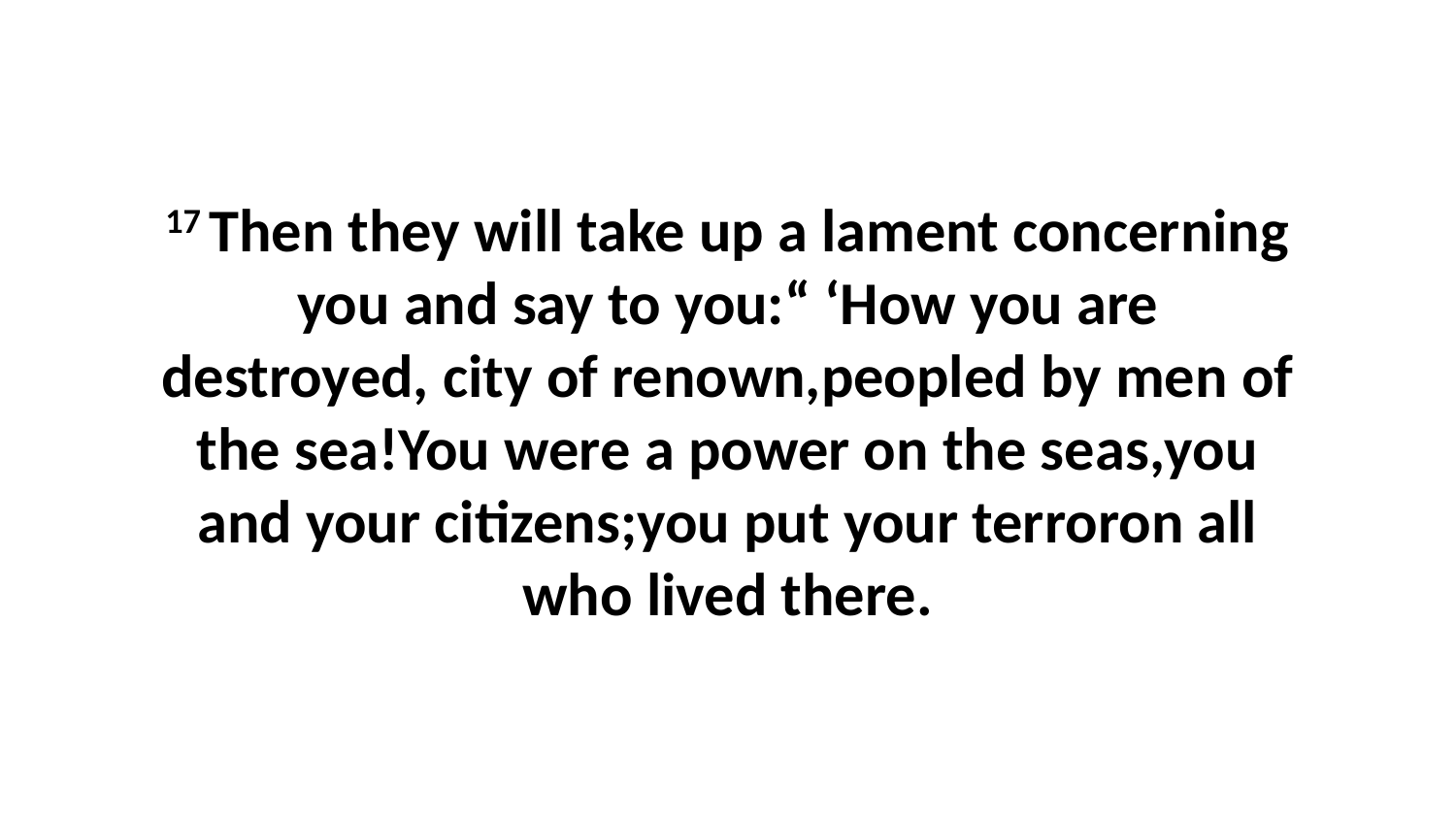

17 Then they will take up a lament concerning you and say to you:“ ‘How you are destroyed, city of renown,peopled by men of the sea!You were a power on the seas,you and your citizens;you put your terroron all who lived there.